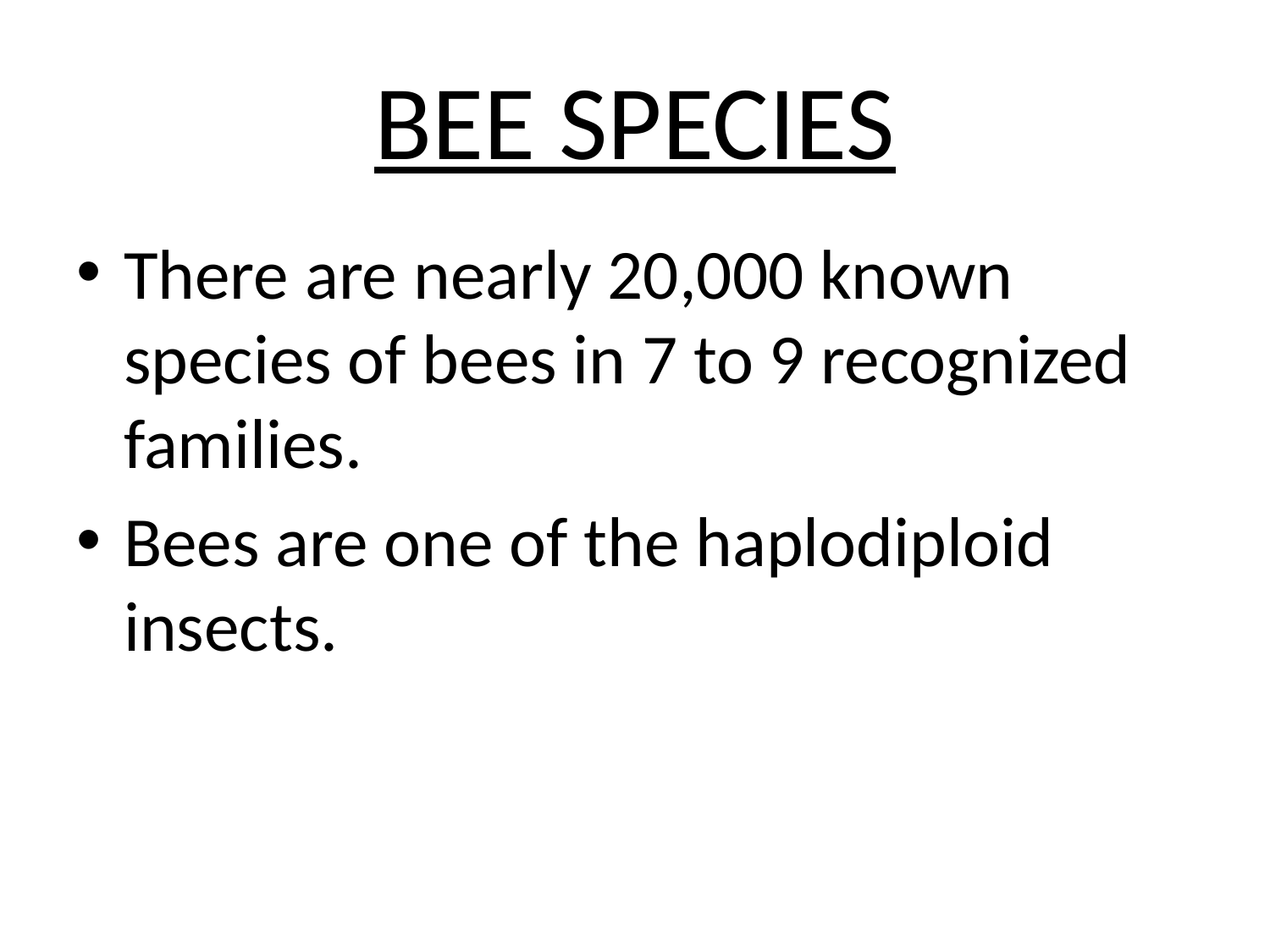

# BEE SPECIES
There are nearly 20,000 known species of bees in 7 to 9 recognized families.
Bees are one of the haplodiploid insects.